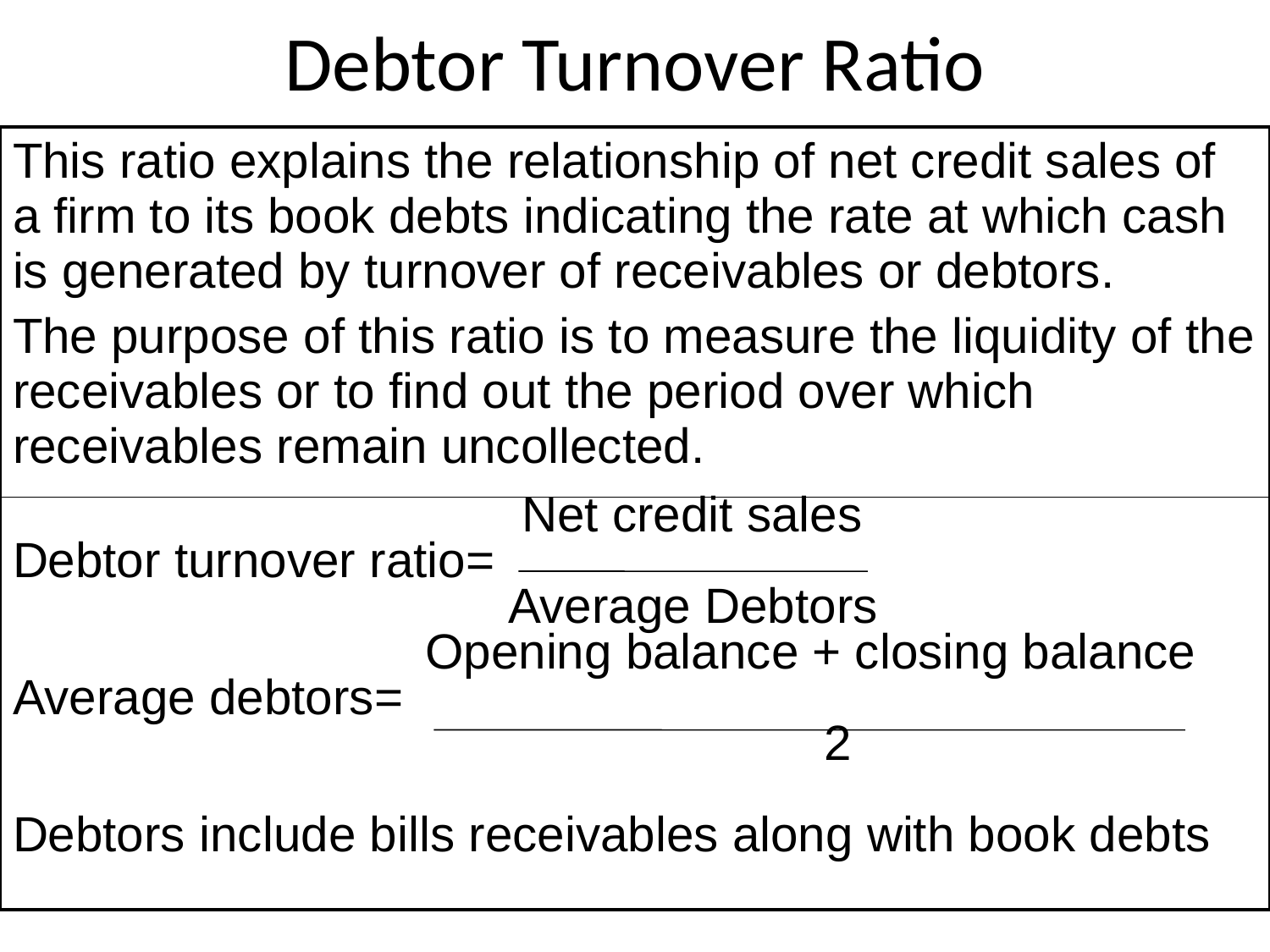

# Debtor Turnover Ratio
| This ratio explains the relationship of net credit sales of a firm to its book debts indicating the rate at which cash is generated by turnover of receivables or debtors. The purpose of this ratio is to measure the liquidity of the receivables or to find out the period over which receivables remain uncollected. |
| --- |
| Net credit sales Debtor turnover ratio= Average Debtors Opening balance + closing balance Average debtors= 2 Debtors include bills receivables along with book debts |